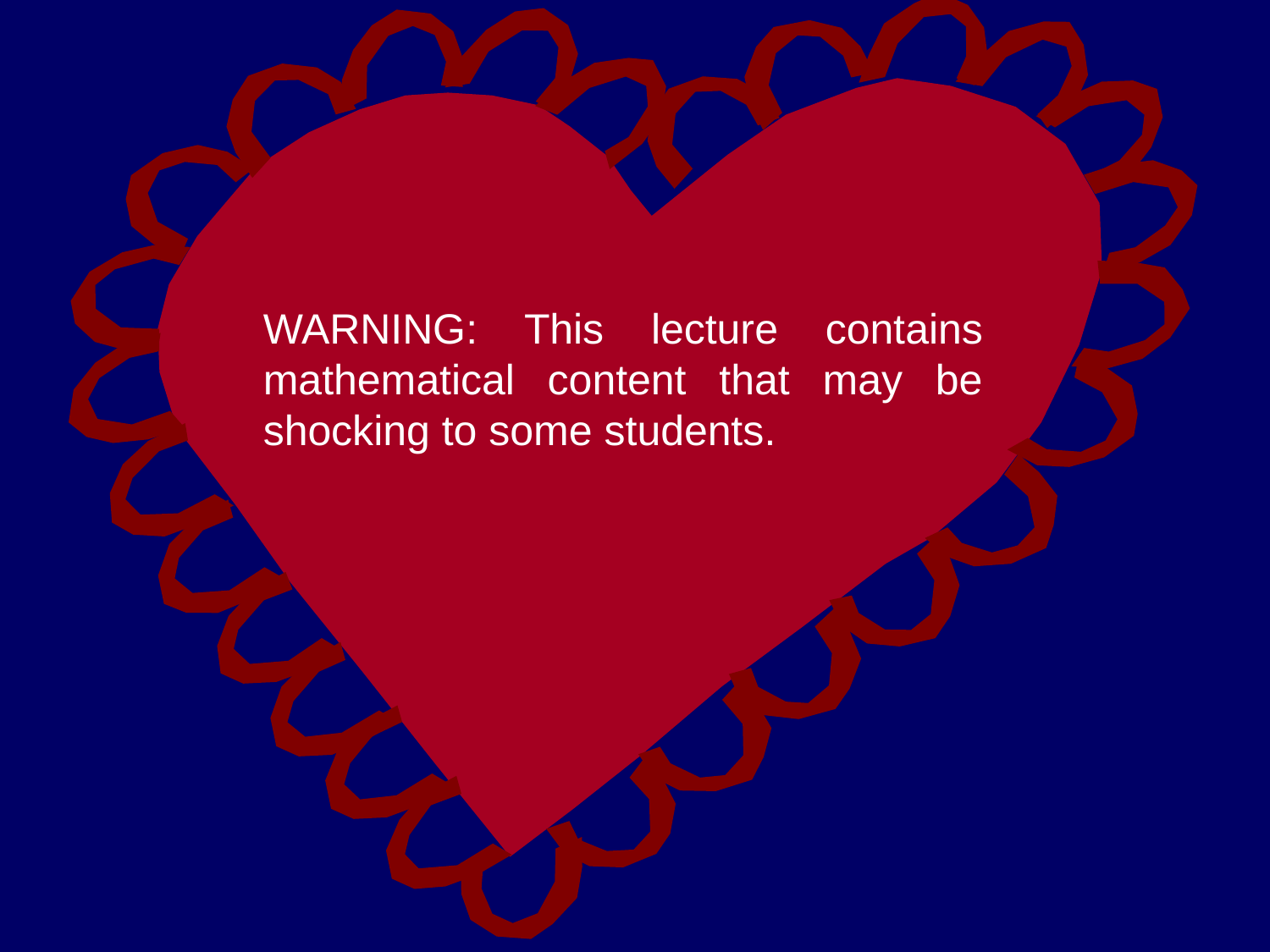

WARNING: This lecture contains mathematical content that may be shocking to some students.
Steven Rudich: www.discretemath.com www.rudich.net